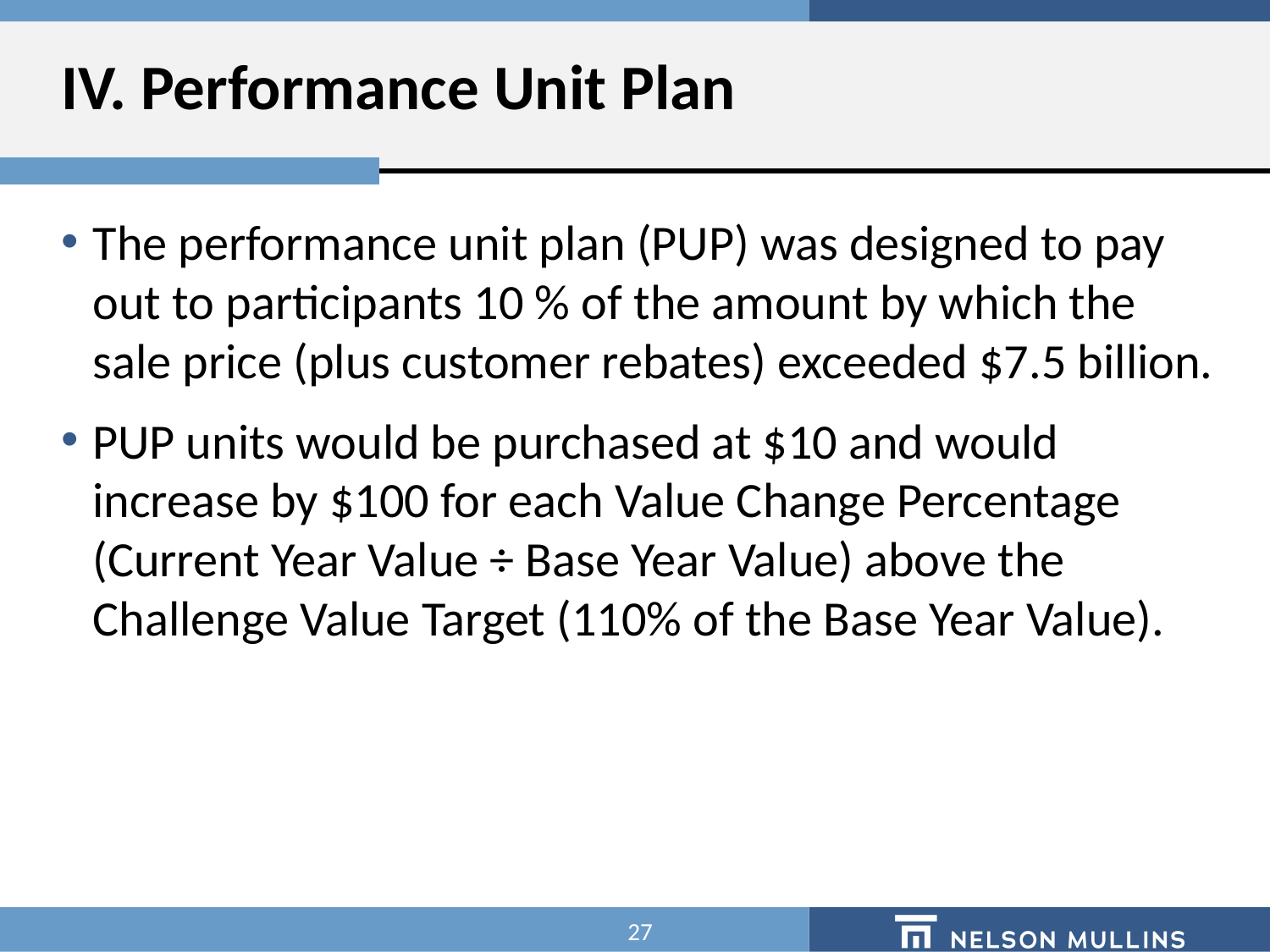

# IV. Performance Unit Plan
The performance unit plan (PUP) was designed to pay out to participants 10 % of the amount by which the sale price (plus customer rebates) exceeded $7.5 billion.
PUP units would be purchased at $10 and would increase by $100 for each Value Change Percentage (Current Year Value ÷ Base Year Value) above the Challenge Value Target (110% of the Base Year Value).
27